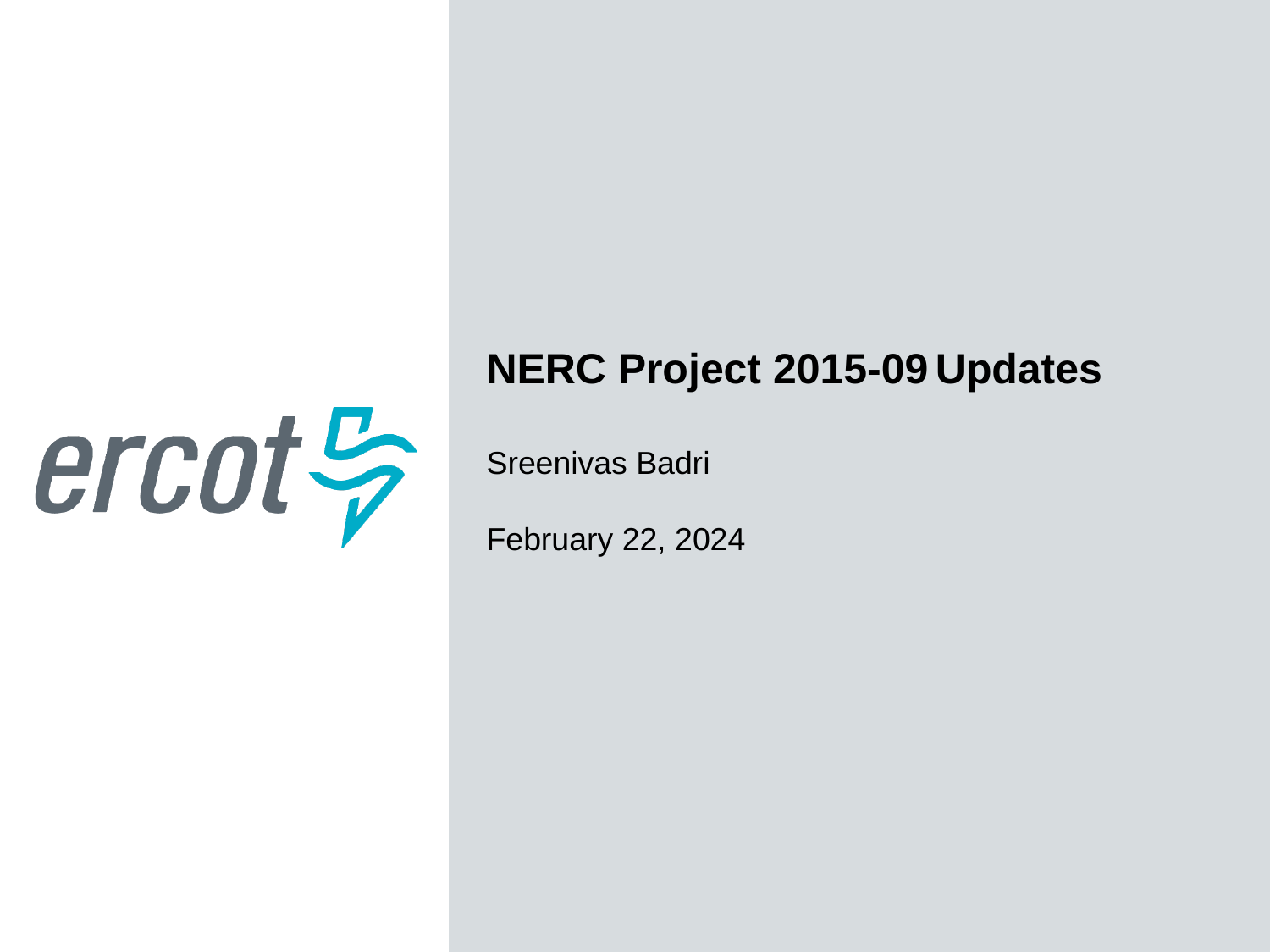

NERC Project 2015-09 Updates

Sreenivas Badri

February 22, 2024